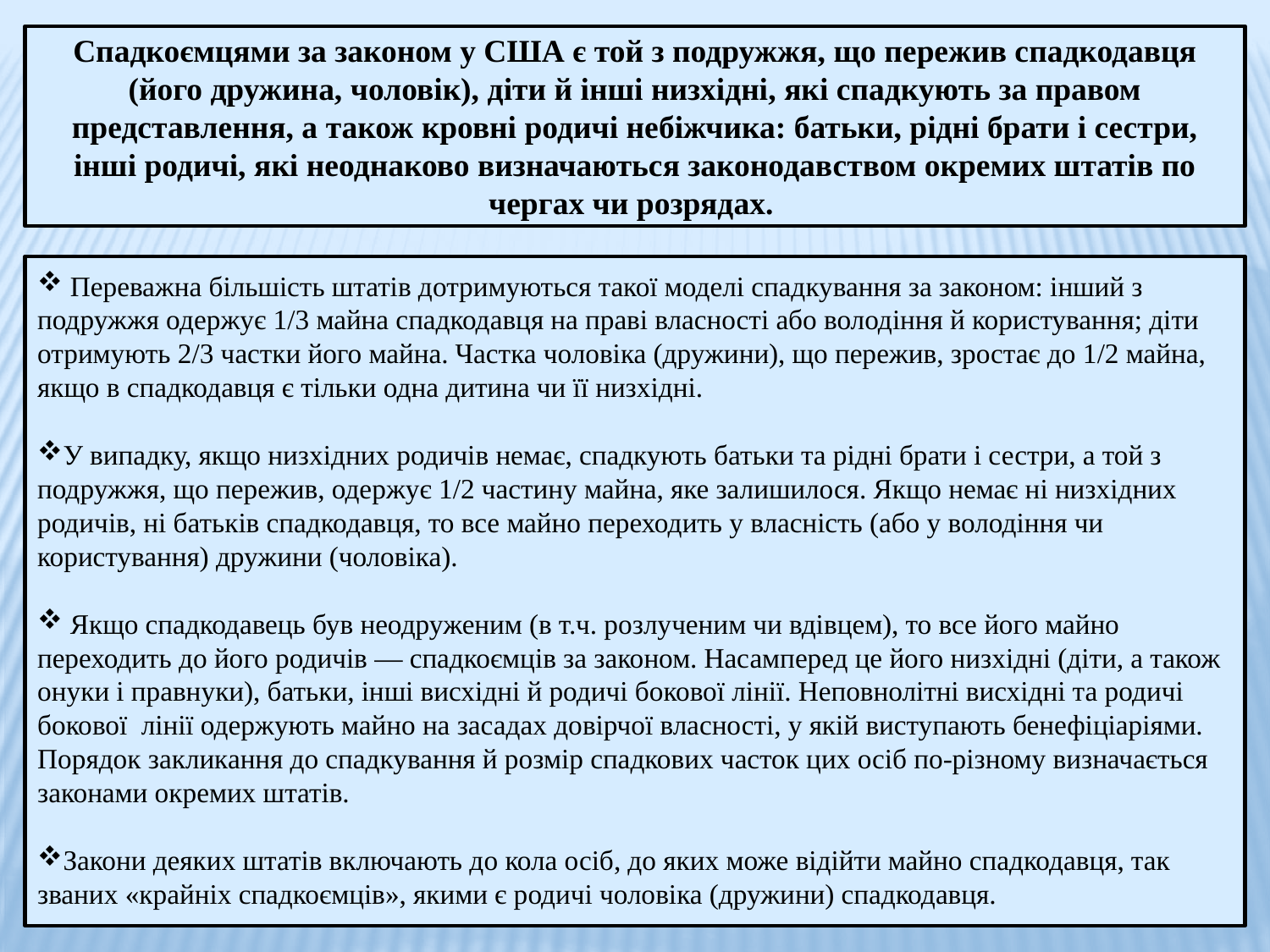

Спадкоємцями за законом у США є той з подружжя, що пережив спадкодавця (його дружина, чоловік), діти й інші низхідні, які спадкують за правом представлення, а також кровні родичі небіжчика: батьки, рідні брати і сестри, інші родичі, які неоднаково визначаються законодавством окремих штатів по чергах чи розрядах.

 Переважна більшість штатів дотримуються такої моделі спадкування за законом: інший з подружжя одержує 1/3 майна спадкодавця на праві власності або володіння й користування; діти отримують 2/3 частки його майна. Частка чоловіка (дружини), що пережив, зростає до 1/2 майна, якщо в спадкодавця є тільки одна дитина чи її низхідні.

У випадку, якщо низхідних родичів немає, спадкують батьки та рідні брати і сестри, а той з подружжя, що пережив, одержує 1/2 частину майна, яке залишилося. Якщо немає ні низхідних родичів, ні батьків спадкодавця, то все майно переходить у власність (або у володіння чи користування) дружини (чоловіка).

 Якщо спадкодавець був неодруженим (в т.ч. розлученим чи вдівцем), то все його майно переходить до його родичів — спадкоємців за законом. Насамперед це його низхідні (діти, а також онуки і правнуки), батьки, інші висхідні й родичі бокової лінії. Неповнолітні висхідні та родичі бокової  лінії одержують майно на засадах довірчої власності, у якій виступають бенефіціаріями. Порядок закликання до спадкування й розмір спадкових часток цих осіб по-різному визначається законами окремих штатів.

Закони деяких штатів включають до кола осіб, до яких може відійти майно спадкодавця, так званих «крайніх спадкоємців», якими є родичі чоловіка (дружини) спадкодавця.